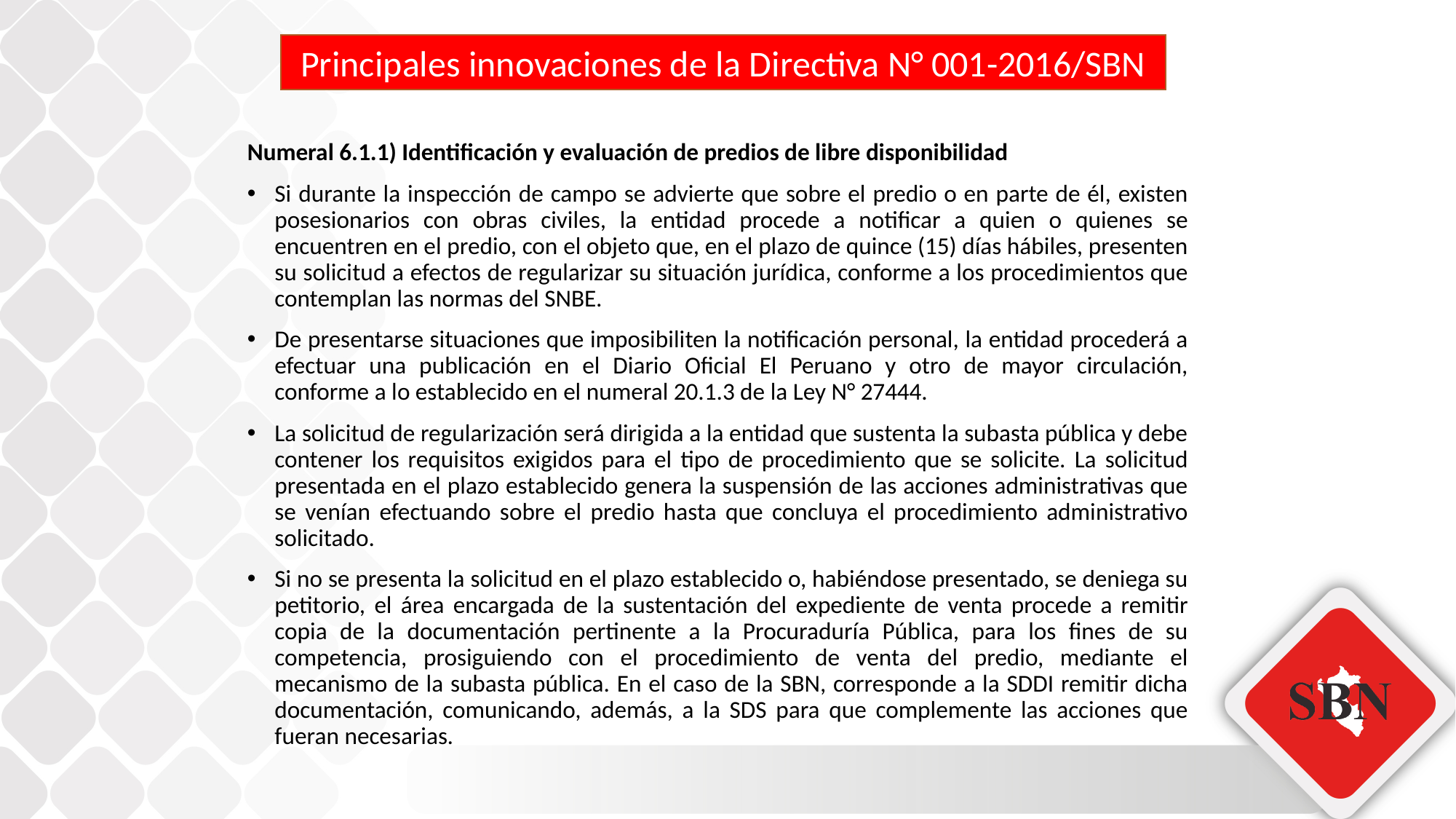

Principales innovaciones de la Directiva N° 001-2016/SBN
Numeral 6.1.1) Identificación y evaluación de predios de libre disponibilidad
Si durante la inspección de campo se advierte que sobre el predio o en parte de él, existen posesionarios con obras civiles, la entidad procede a notificar a quien o quienes se encuentren en el predio, con el objeto que, en el plazo de quince (15) días hábiles, presenten su solicitud a efectos de regularizar su situación jurídica, conforme a los procedimientos que contemplan las normas del SNBE.
De presentarse situaciones que imposibiliten la notificación personal, la entidad procederá a efectuar una publicación en el Diario Oficial El Peruano y otro de mayor circulación, conforme a lo establecido en el numeral 20.1.3 de la Ley N° 27444.
La solicitud de regularización será dirigida a la entidad que sustenta la subasta pública y debe contener los requisitos exigidos para el tipo de procedimiento que se solicite. La solicitud presentada en el plazo establecido genera la suspensión de las acciones administrativas que se venían efectuando sobre el predio hasta que concluya el procedimiento administrativo solicitado.
Si no se presenta la solicitud en el plazo establecido o, habiéndose presentado, se deniega su petitorio, el área encargada de la sustentación del expediente de venta procede a remitir copia de la documentación pertinente a la Procuraduría Pública, para los fines de su competencia, prosiguiendo con el procedimiento de venta del predio, mediante el mecanismo de la subasta pública. En el caso de la SBN, corresponde a la SDDI remitir dicha documentación, comunicando, además, a la SDS para que complemente las acciones que fueran necesarias.

#